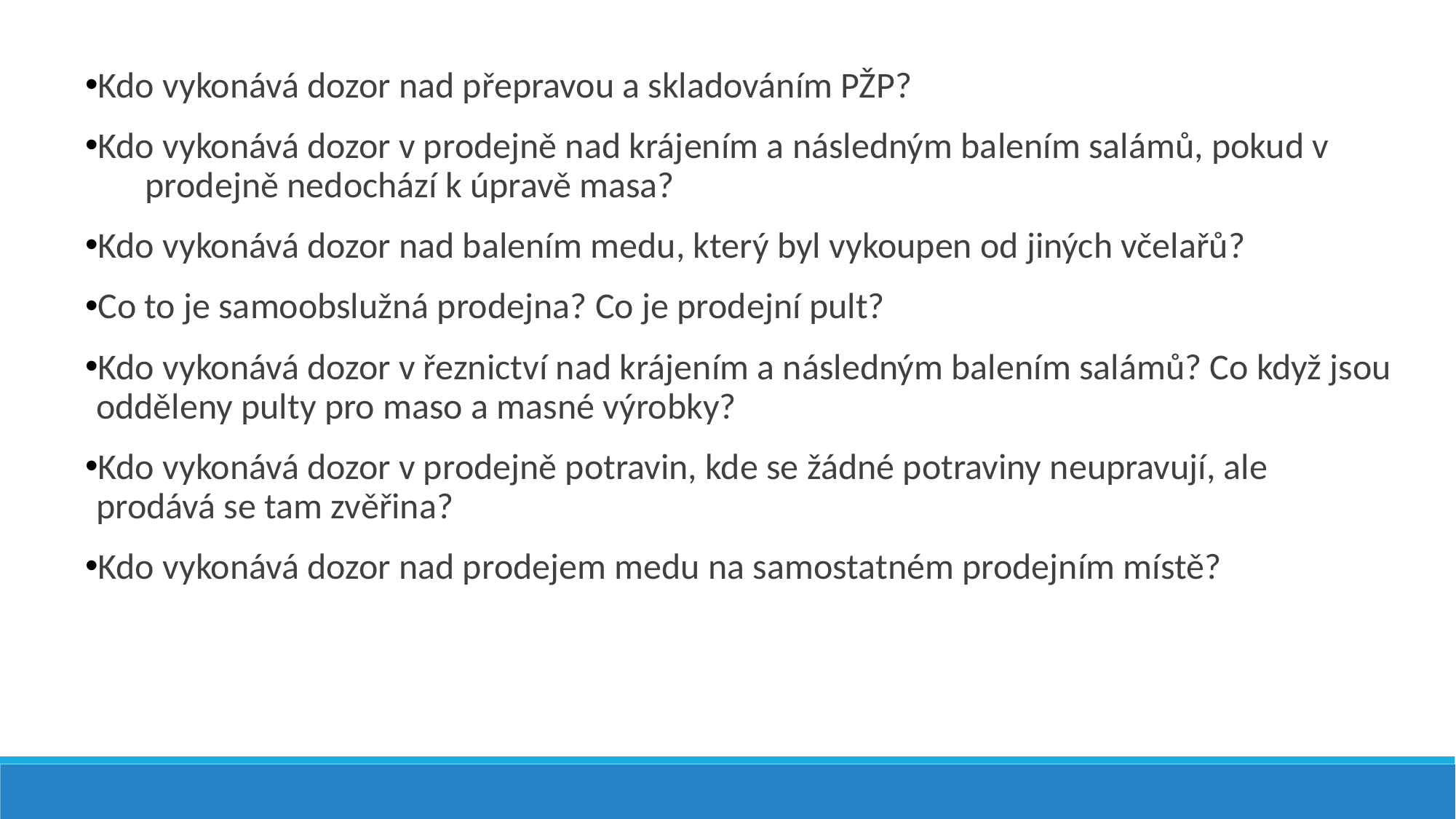

Kdo vykonává dozor nad přepravou a skladováním PŽP?
Kdo vykonává dozor v prodejně nad krájením a následným balením salámů, pokud v              prodejně nedochází k úpravě masa?
Kdo vykonává dozor nad balením medu, který byl vykoupen od jiných včelařů?
Co to je samoobslužná prodejna? Co je prodejní pult?
Kdo vykonává dozor v řeznictví nad krájením a následným balením salámů? Co když jsou odděleny pulty pro maso a masné výrobky?
Kdo vykonává dozor v prodejně potravin, kde se žádné potraviny neupravují, ale prodává se tam zvěřina?
Kdo vykonává dozor nad prodejem medu na samostatném prodejním místě?